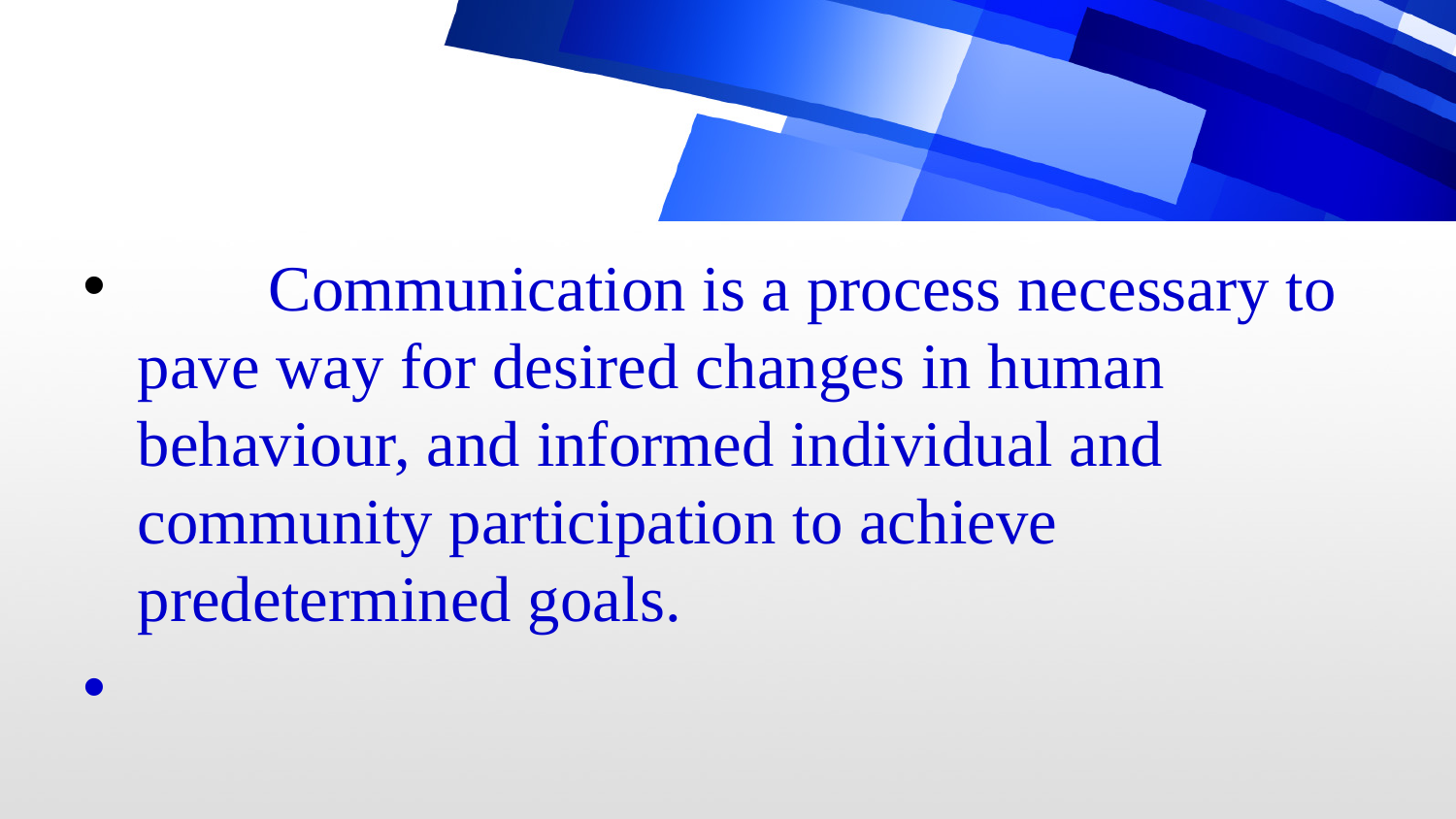

Communication is a process necessary to pave way for desired changes in human behaviour, and informed individual and community participation to achieve predetermined goals.